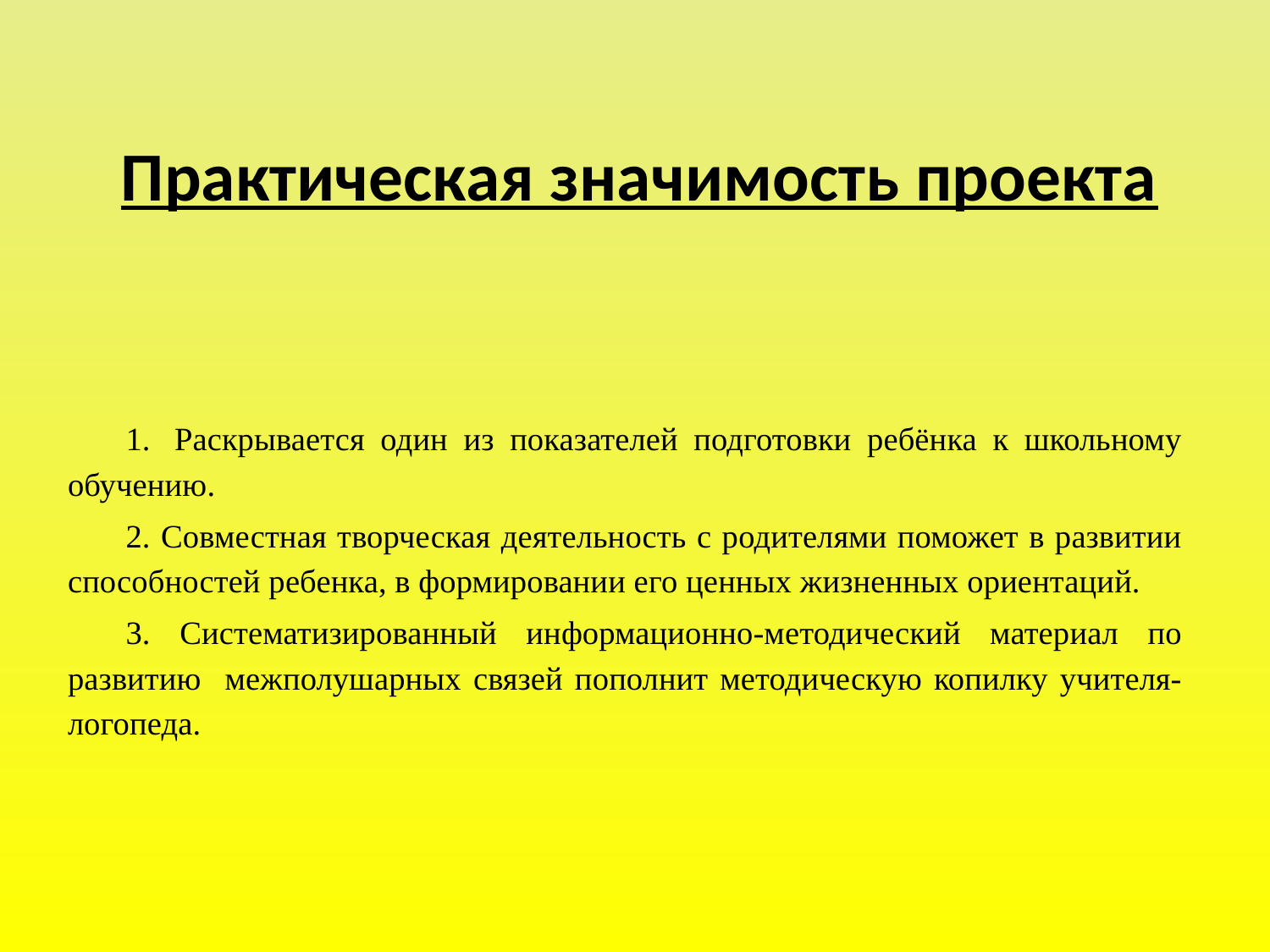

# Практическая значимость проекта
1.  Раскрывается один из показателей подготовки ребёнка к школьному обучению.
2. Совместная творческая деятельность с родителями поможет в развитии способностей ребенка, в формировании его ценных жизненных ориентаций.
3. Систематизированный информационно-методический материал по развитию  межполушарных связей пополнит методическую копилку учителя-логопеда.